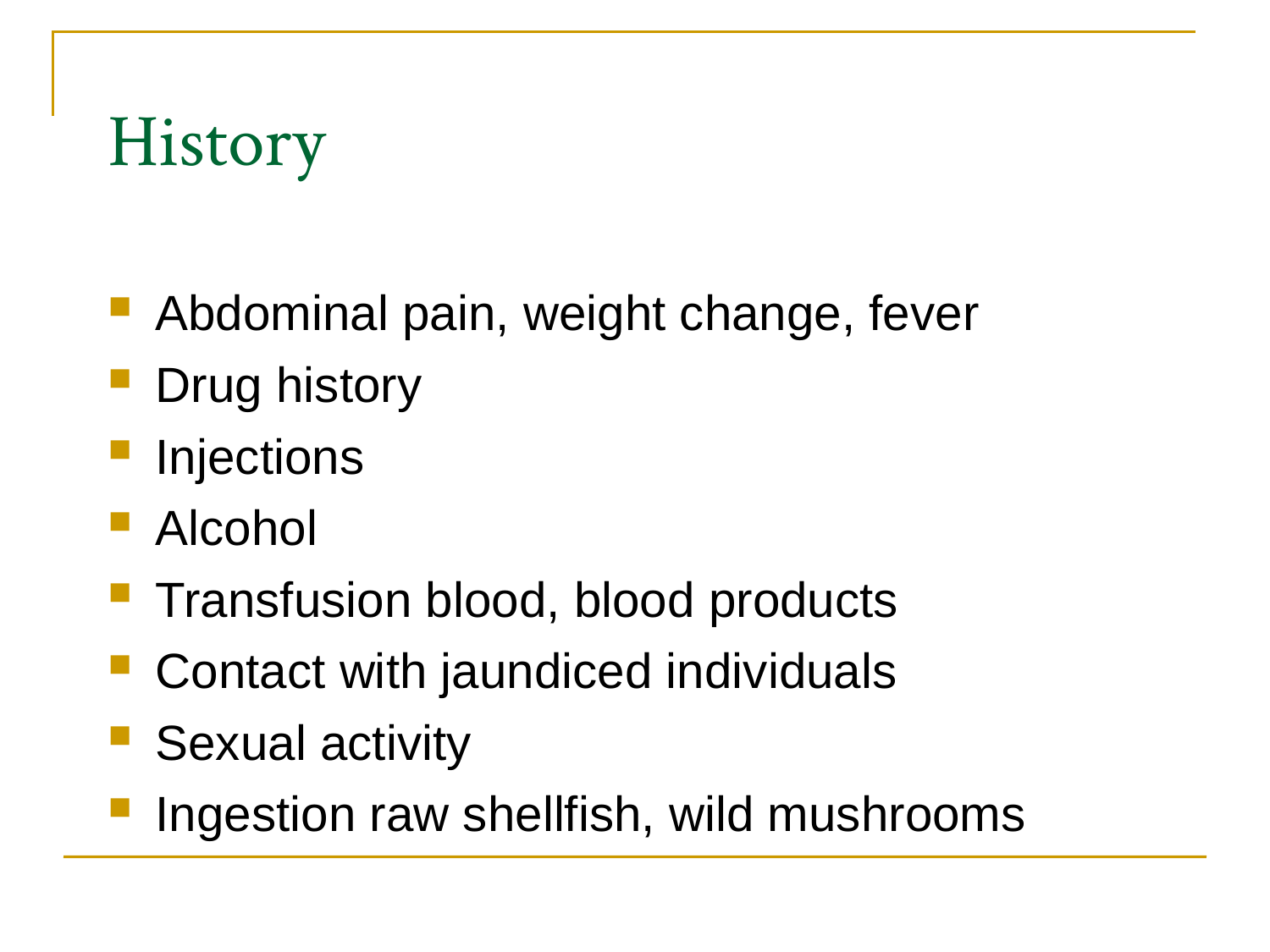

# History
Abdominal pain, weight change, fever
Drug history
Injections
Alcohol
Transfusion blood, blood products
Contact with jaundiced individuals
Sexual activity
Ingestion raw shellfish, wild mushrooms